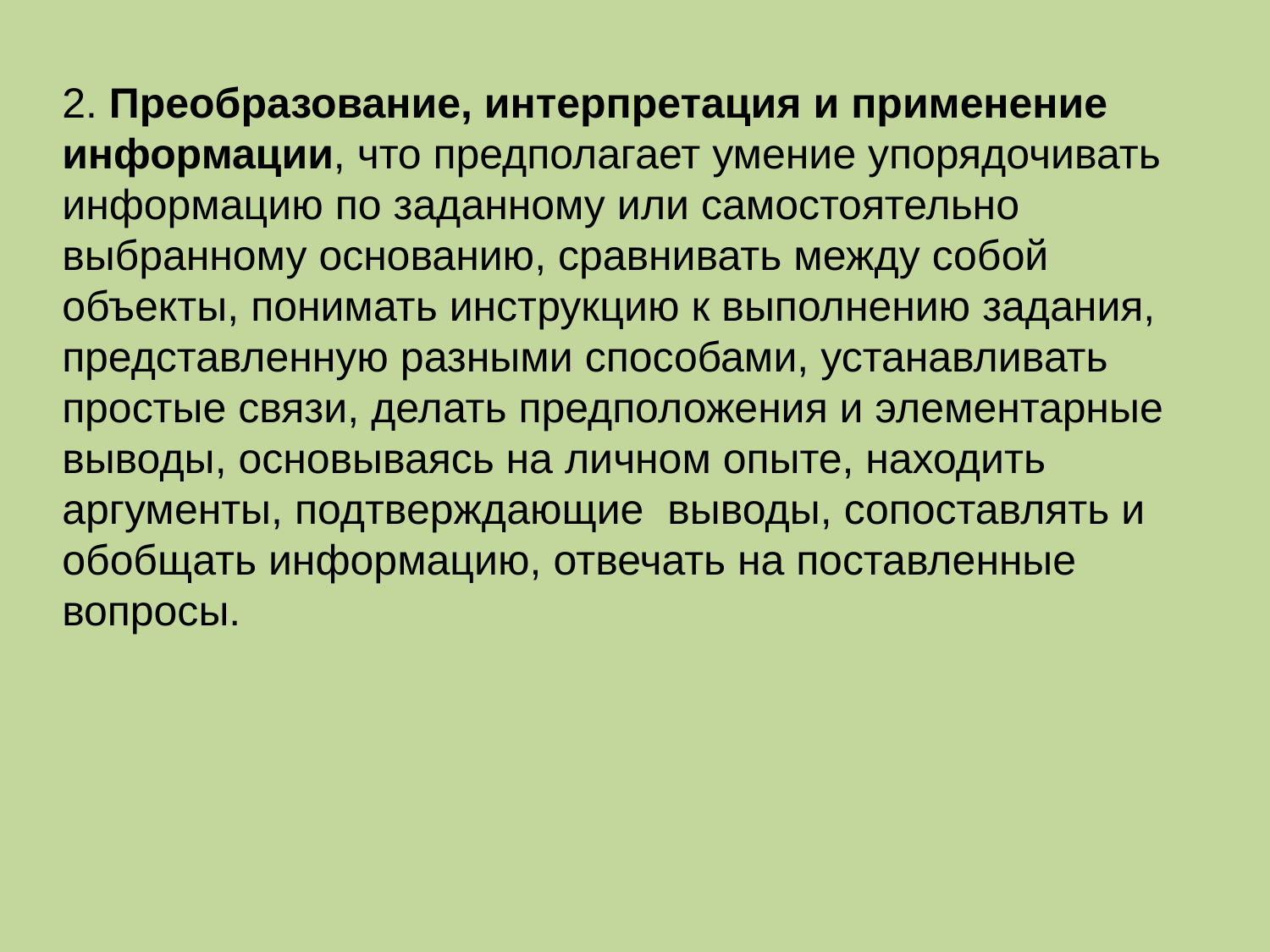

2. Преобразование, интерпретация и применение информации, что предполагает умение упорядочивать информацию по заданному или самостоятельно выбранному основанию, сравнивать между собой объекты, понимать инструкцию к выполнению задания, представленную разными способами, устанавливать простые связи, делать предположения и элементарные выводы, основываясь на личном опыте, находить аргументы, подтверждающие  выводы, сопоставлять и обобщать информацию, отвечать на поставленные вопросы.